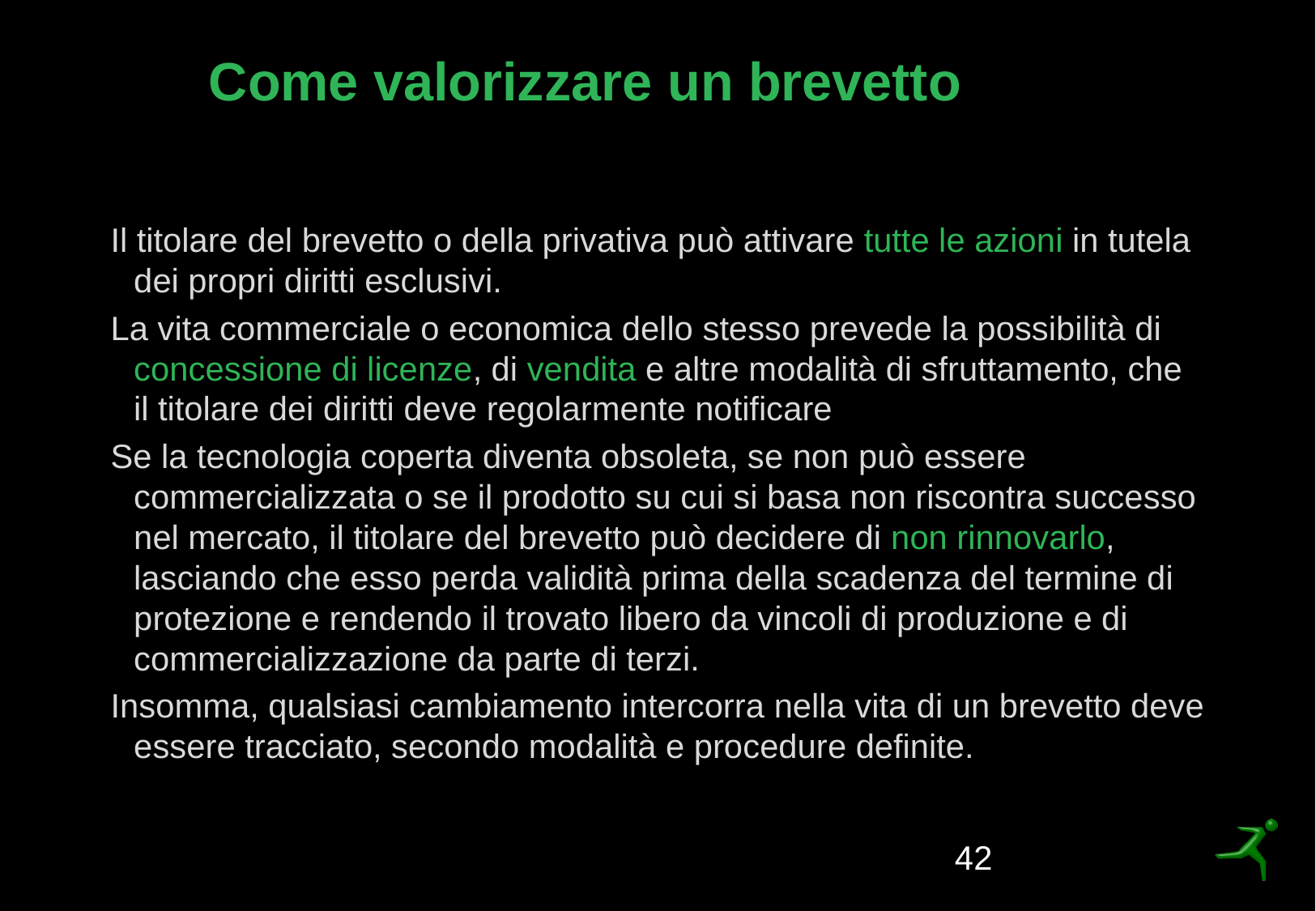

# Come valorizzare un brevetto
Il titolare del brevetto o della privativa può attivare tutte le azioni in tutela dei propri diritti esclusivi.
La vita commerciale o economica dello stesso prevede la possibilità di concessione di licenze, di vendita e altre modalità di sfruttamento, che il titolare dei diritti deve regolarmente notificare
Se la tecnologia coperta diventa obsoleta, se non può essere commercializzata o se il prodotto su cui si basa non riscontra successo nel mercato, il titolare del brevetto può decidere di non rinnovarlo, lasciando che esso perda validità prima della scadenza del termine di protezione e rendendo il trovato libero da vincoli di produzione e di commercializzazione da parte di terzi.
Insomma, qualsiasi cambiamento intercorra nella vita di un brevetto deve essere tracciato, secondo modalità e procedure definite.

42